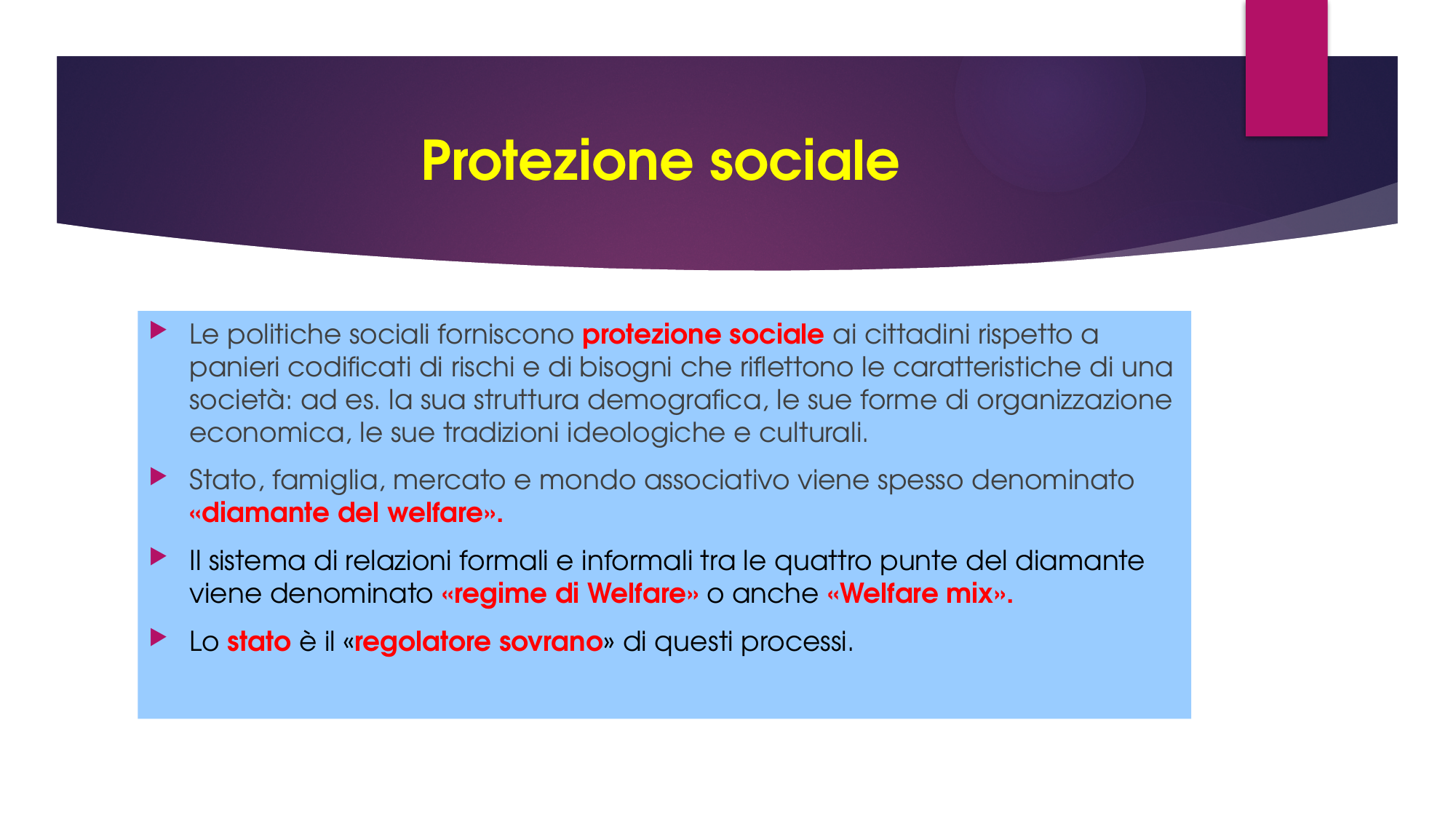

# Protezione sociale
Le politiche sociali forniscono protezione sociale ai cittadini rispetto a panieri codificati di rischi e di bisogni che riflettono le caratteristiche di una società: ad es. la sua struttura demografica, le sue forme di organizzazione economica, le sue tradizioni ideologiche e culturali.
Stato, famiglia, mercato e mondo associativo viene spesso denominato «diamante del welfare».
Il sistema di relazioni formali e informali tra le quattro punte del diamante viene denominato «regime di Welfare» o anche «Welfare mix».
Lo stato è il «regolatore sovrano» di questi processi.